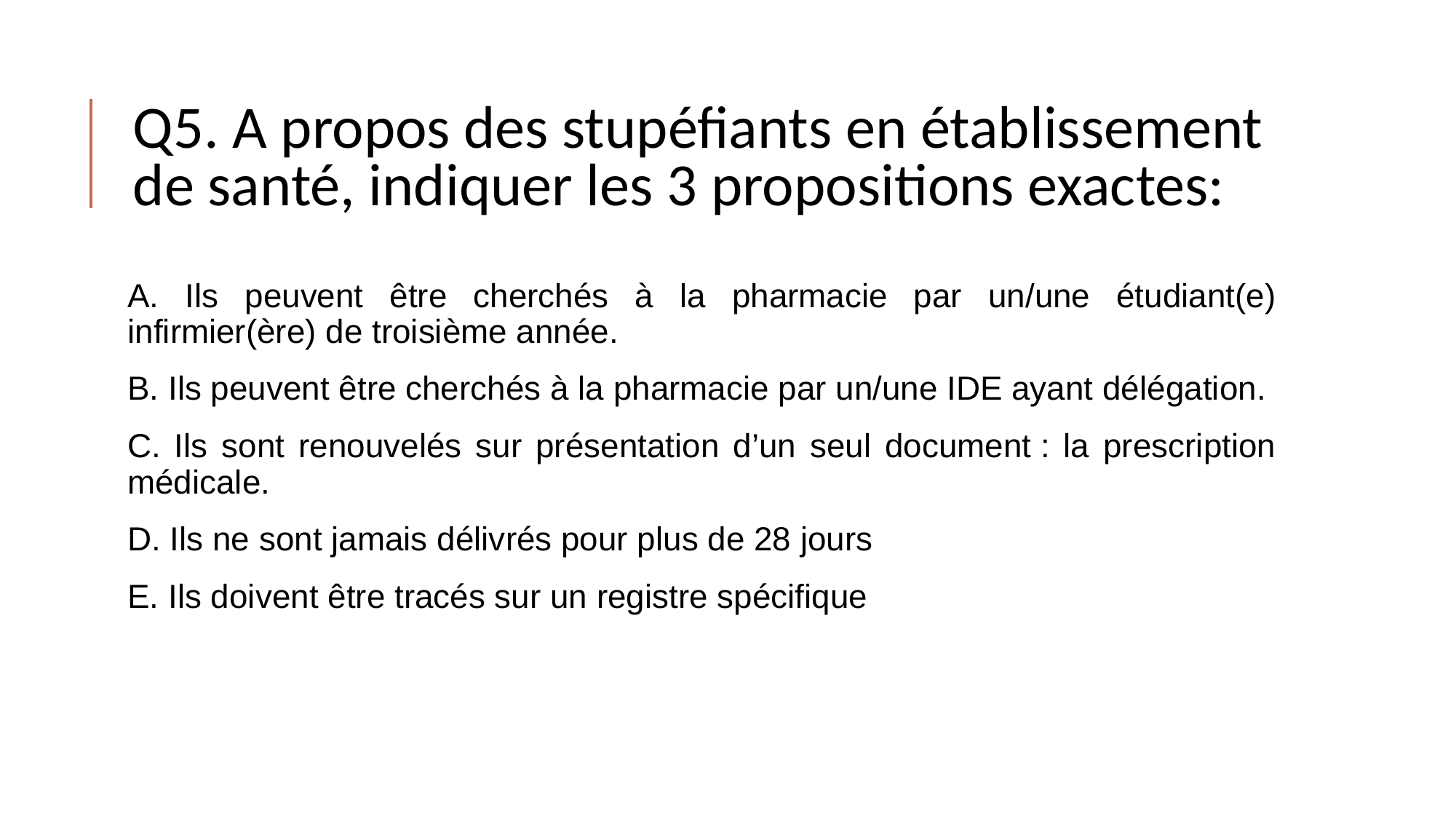

# Q5. A propos des stupéfiants en établissement de santé, indiquer les 3 propositions exactes:
A. Ils peuvent être cherchés à la pharmacie par un/une étudiant(e) infirmier(ère) de troisième année.
B. Ils peuvent être cherchés à la pharmacie par un/une IDE ayant délégation.
C. Ils sont renouvelés sur présentation d’un seul document : la prescription médicale.
D. Ils ne sont jamais délivrés pour plus de 28 jours
E. Ils doivent être tracés sur un registre spécifique